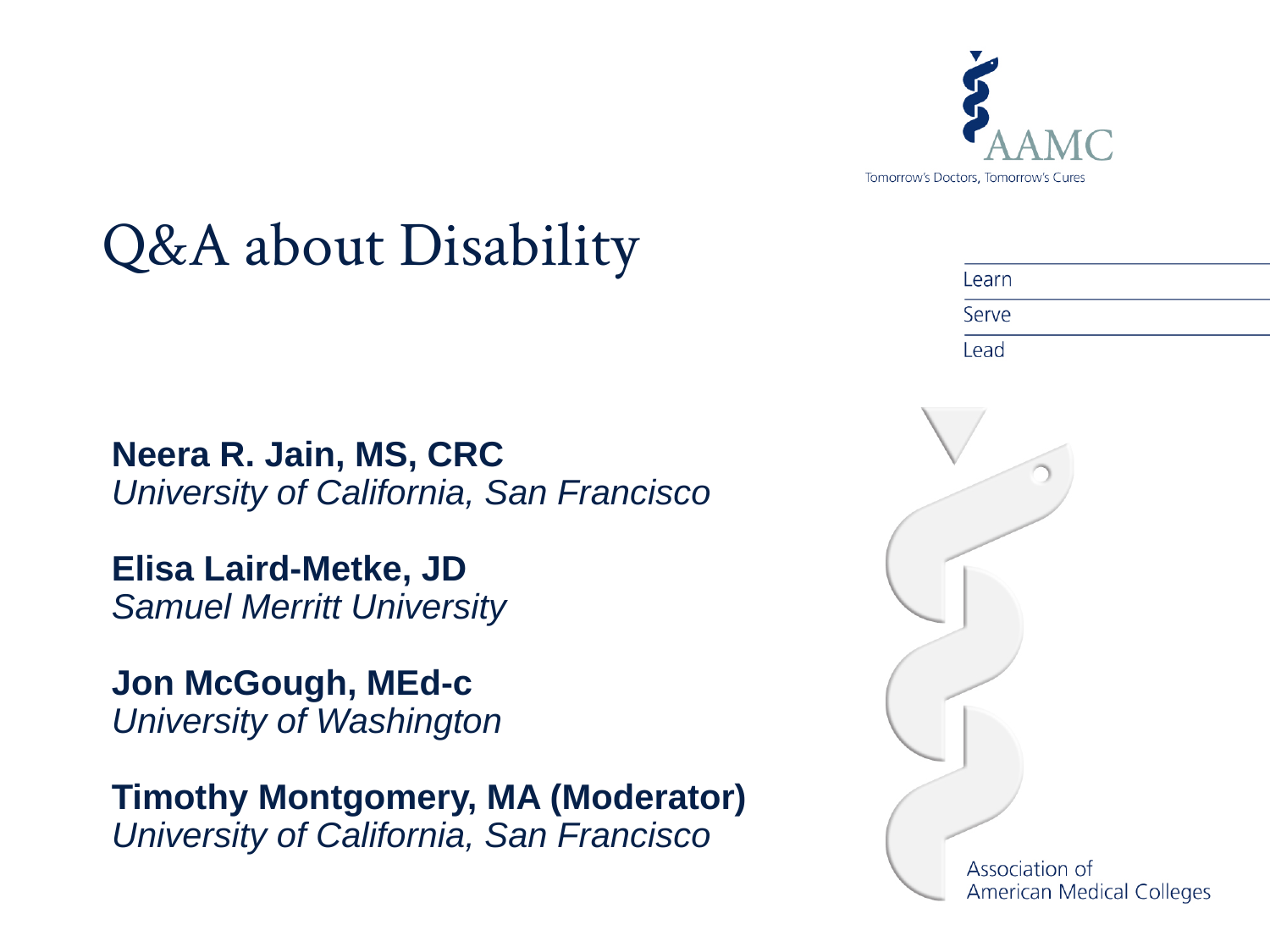

Q&A about Disability

Neera R. Jain, MS, CRC
University of California, San Francisco

Elisa Laird-Metke, JD
Samuel Merritt University

Jon McGough, MEd-c
University of Washington

Timothy Montgomery, MA (Moderator)
University of California, San Francisco